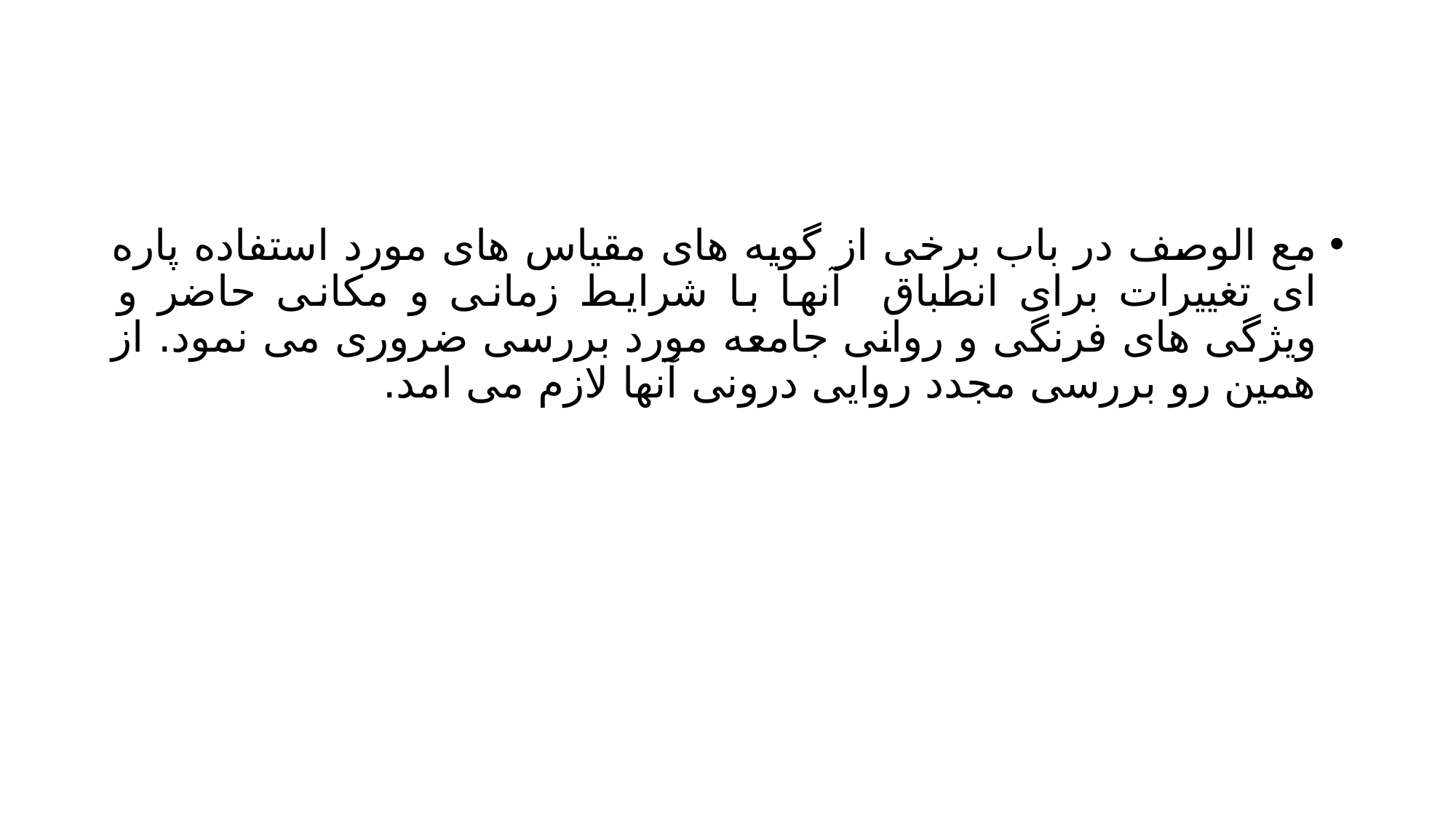

#
مع الوصف در باب برخی از گویه های مقیاس های مورد استفاده پاره ای تغییرات برای انطباق  آنها با شرایط زمانی و مکانی حاضر و ویژگی های فرنگی و روانی جامعه مورد بررسی ضروری می نمود. از همین رو بررسی مجدد روایی درونی آنها لازم می امد.